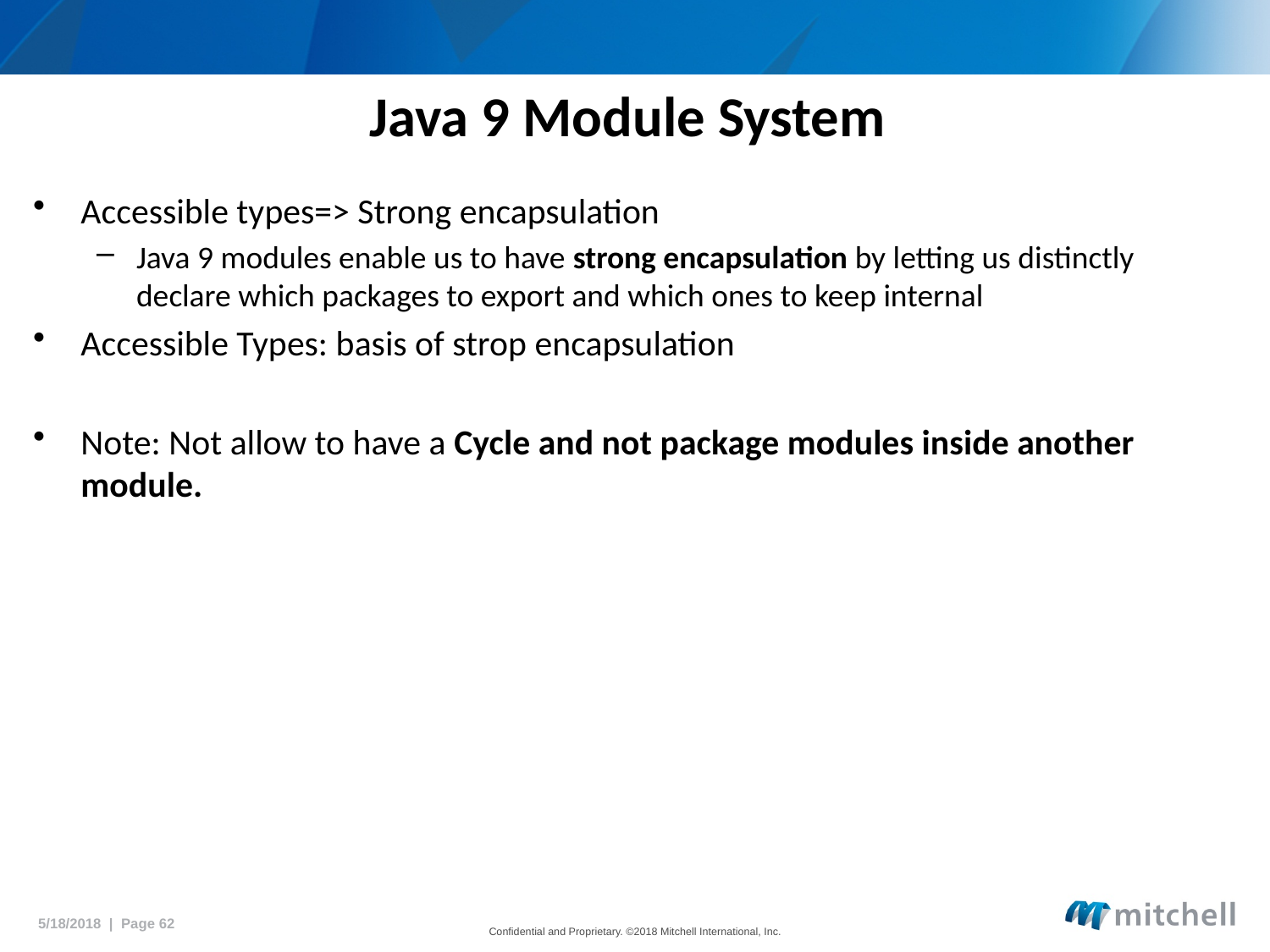

# Java 9 Module System

Accessible types=> Strong encapsulation
Java 9 modules enable us to have strong encapsulation by letting us distinctly declare which packages to export and which ones to keep internal
Accessible Types: basis of strop encapsulation

Note: Not allow to have a Cycle and not package modules inside another module.

5/18/2018  |  Page 62